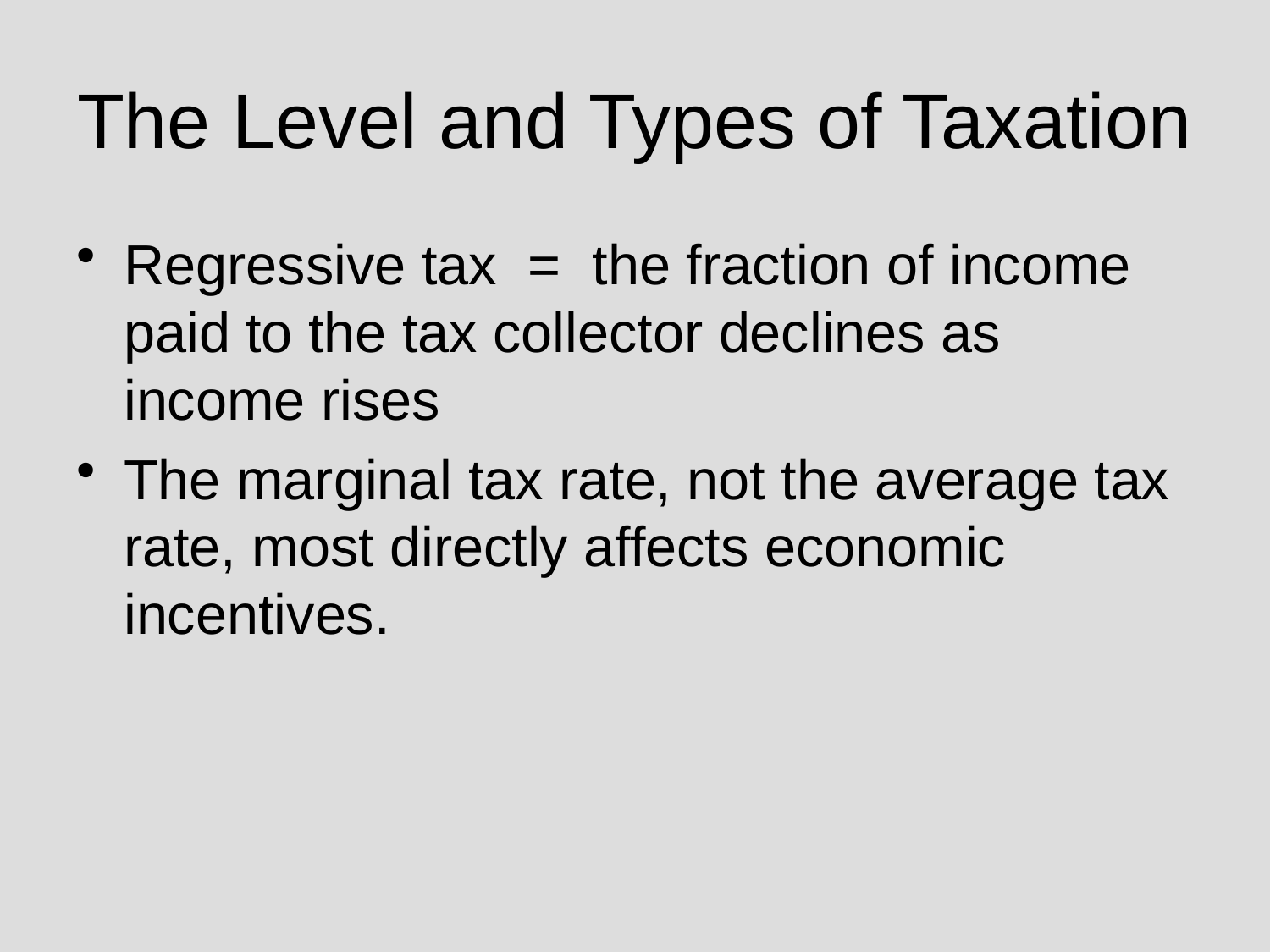

# The Level and Types of Taxation
Regressive tax  =  the fraction of income paid to the tax collector declines as income rises
The marginal tax rate, not the average tax rate, most directly affects economic incentives.